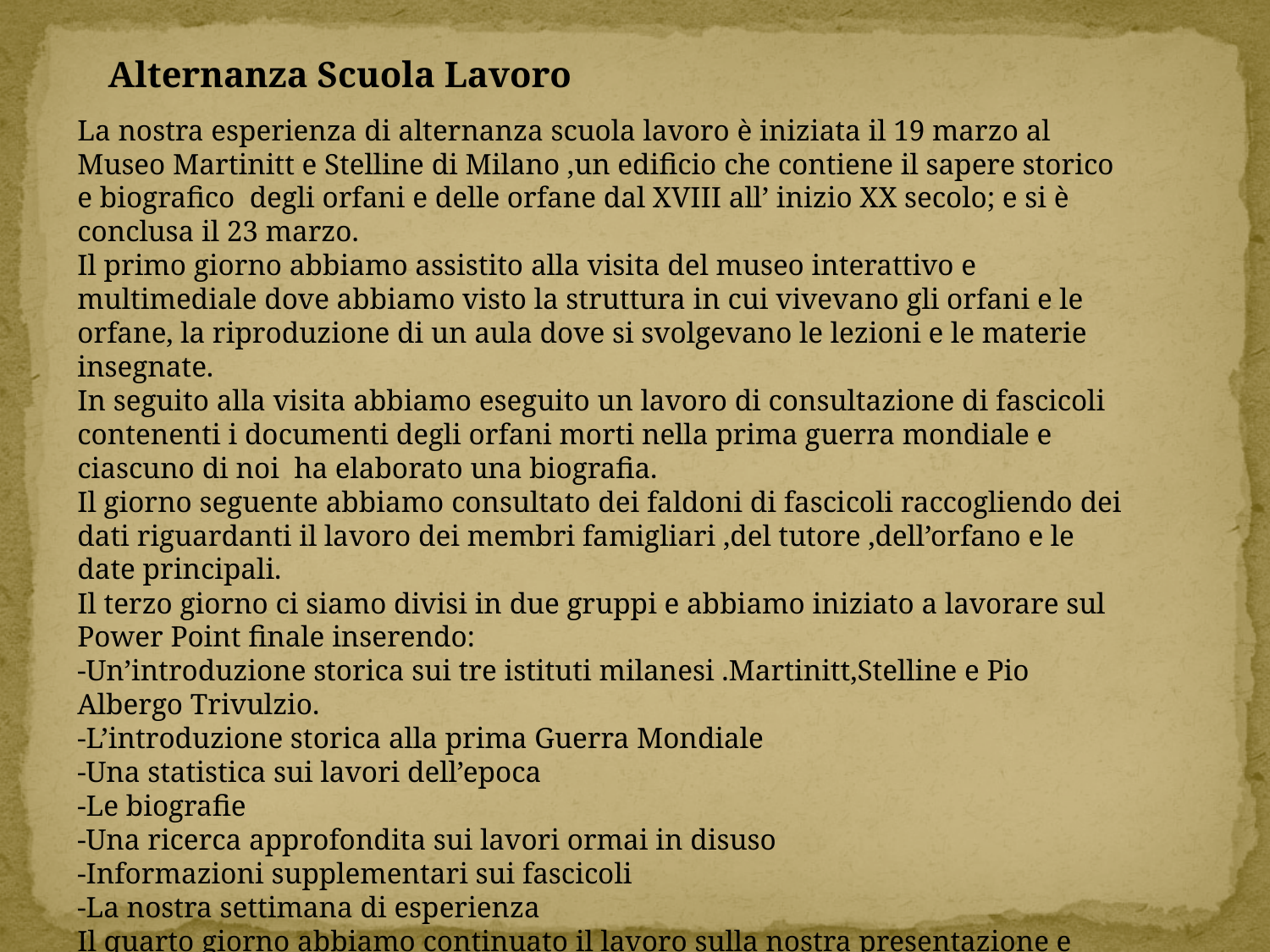

Alternanza Scuola Lavoro
La nostra esperienza di alternanza scuola lavoro è iniziata il 19 marzo al Museo Martinitt e Stelline di Milano ,un edificio che contiene il sapere storico e biografico  degli orfani e delle orfane dal XVIII all’ inizio XX secolo; e si è conclusa il 23 marzo.
Il primo giorno abbiamo assistito alla visita del museo interattivo e multimediale dove abbiamo visto la struttura in cui vivevano gli orfani e le orfane, la riproduzione di un aula dove si svolgevano le lezioni e le materie insegnate.
In seguito alla visita abbiamo eseguito un lavoro di consultazione di fascicoli contenenti i documenti degli orfani morti nella prima guerra mondiale e ciascuno di noi  ha elaborato una biografia.
Il giorno seguente abbiamo consultato dei faldoni di fascicoli raccogliendo dei dati riguardanti il lavoro dei membri famigliari ,del tutore ,dell’orfano e le date principali.
Il terzo giorno ci siamo divisi in due gruppi e abbiamo iniziato a lavorare sul Power Point finale inserendo:
-Un’introduzione storica sui tre istituti milanesi .Martinitt,Stelline e Pio Albergo Trivulzio.
-L’introduzione storica alla prima Guerra Mondiale
-Una statistica sui lavori dell’epoca
-Le biografie
-Una ricerca approfondita sui lavori ormai in disuso
-Informazioni supplementari sui fascicoli
-La nostra settimana di esperienza
Il quarto giorno abbiamo continuato il lavoro sulla nostra presentazione e infine l’ ultimo giorno abbiamo presentato il nostro elaborato.